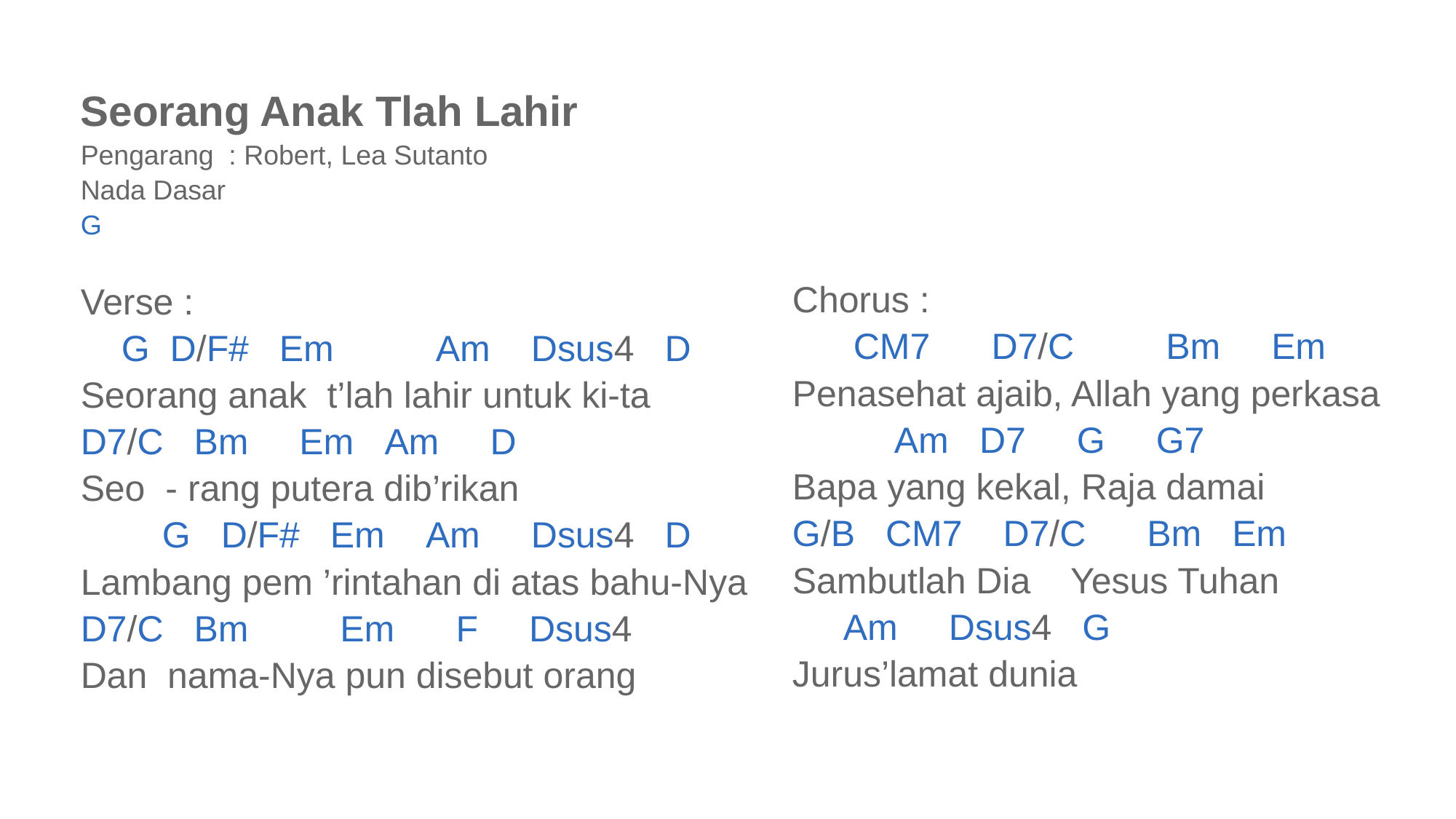

Seorang Anak Tlah Lahir
Pengarang  : Robert, Lea Sutanto
Nada Dasar
G

Verse :
    G  D/F#   Em          Am    Dsus4   D
Seorang anak  t’lah lahir untuk ki-ta
D7/C   Bm     Em   Am     D
Seo  - rang putera dib’rikan
        G   D/F#   Em    Am     Dsus4   D
Lambang pem ’rintahan di atas bahu-Nya
D7/C   Bm         Em      F     Dsus4
Dan  nama-Nya pun disebut orang

Chorus :
      CM7      D7/C         Bm     Em
Penasehat ajaib, Allah yang perkasa
          Am   D7     G     G7
Bapa yang kekal, Raja damai
G/B   CM7    D7/C      Bm   Em
Sambutlah Dia    Yesus Tuhan
     Am     Dsus4   G
Jurus’lamat dunia